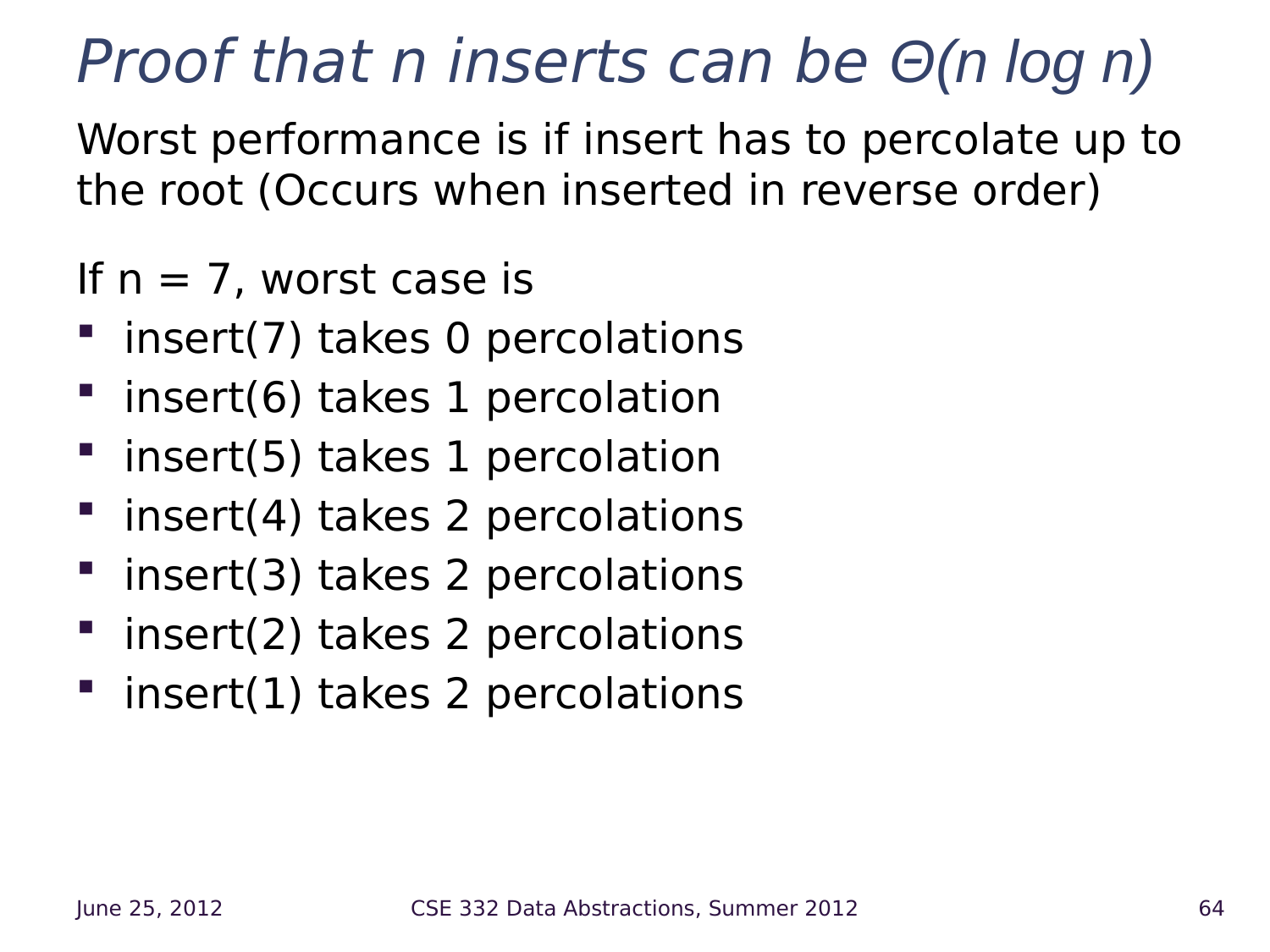

# Proof that n inserts can be Θ(n log n)
Worst performance is if insert has to percolate up to the root (Occurs when inserted in reverse order)

If n = 7, worst case is
insert(7) takes 0 percolations
insert(6) takes 1 percolation
insert(5) takes 1 percolation
insert(4) takes 2 percolations
insert(3) takes 2 percolations
insert(2) takes 2 percolations
insert(1) takes 2 percolations

June 25, 2012
CSE 332 Data Abstractions, Summer 2012
64